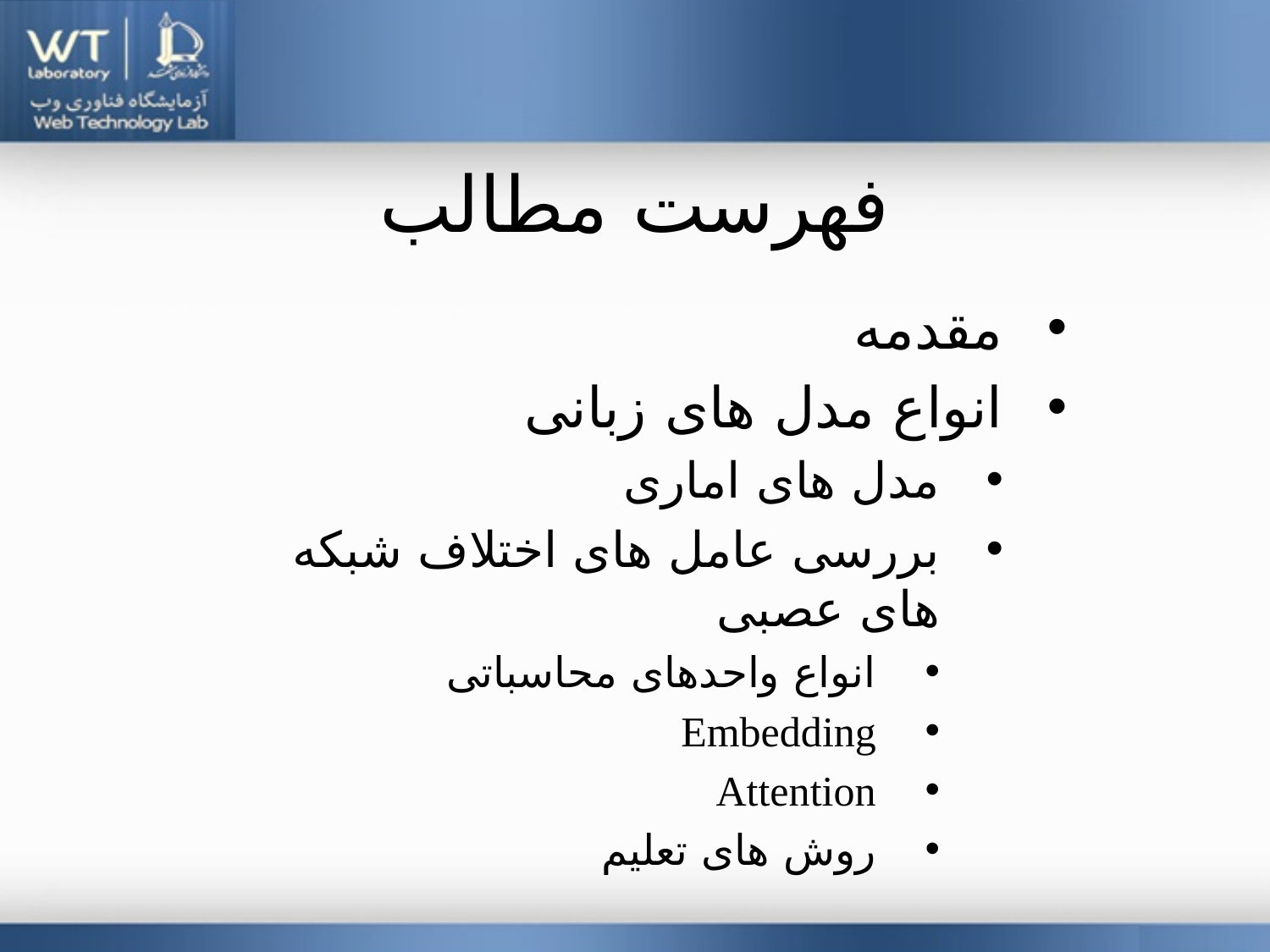

# فهرست مطالب
مقدمه
انواع مدل های زبانی
مدل های اماری
بررسی عامل های اختلاف شبکه های عصبی
انواع واحدهای محاسباتی
Embedding
Attention
روش های تعلیم